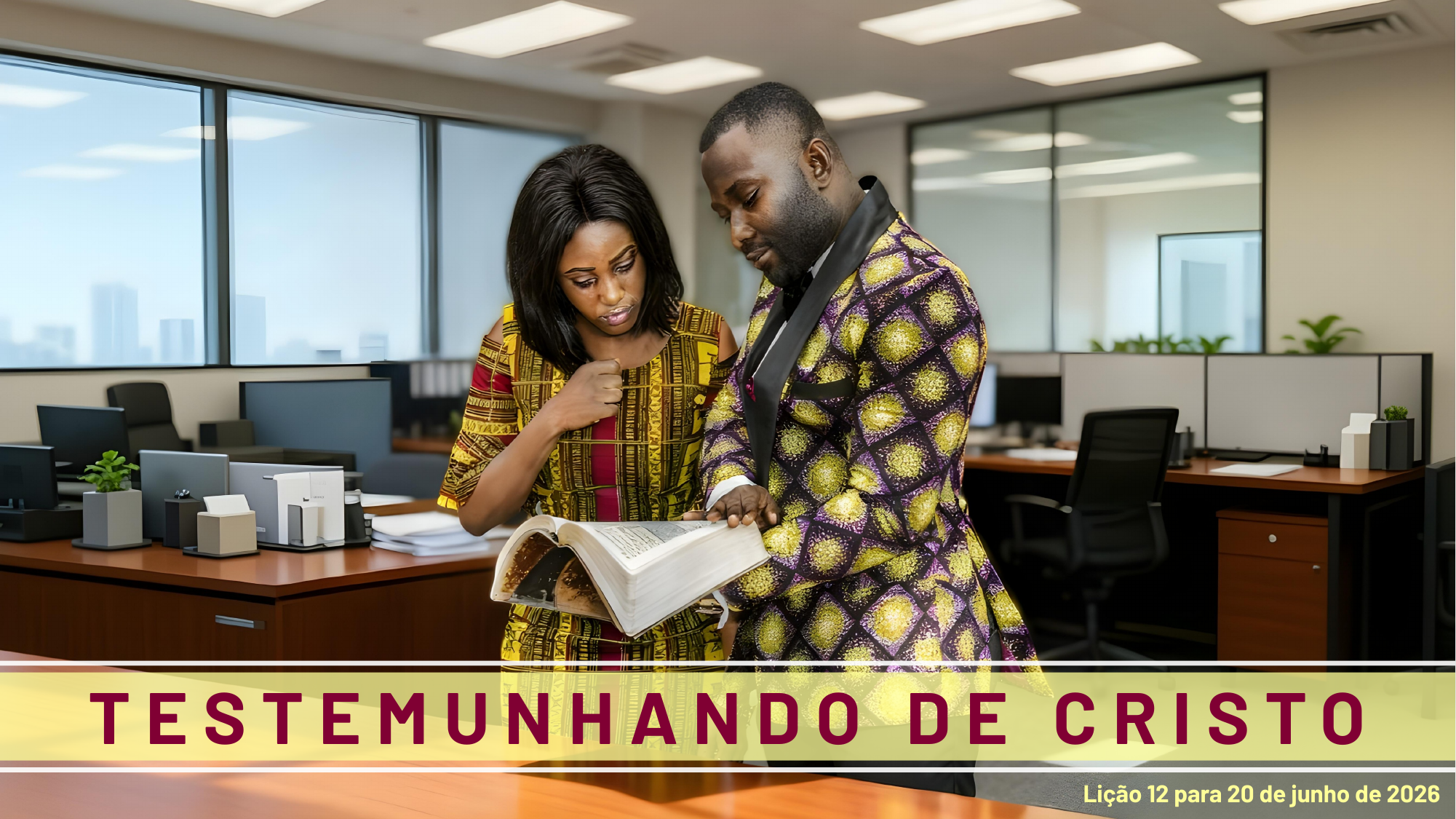

TESTEMUNHANDO DE CRISTO
Lição 12 para 20 de junho de 2026